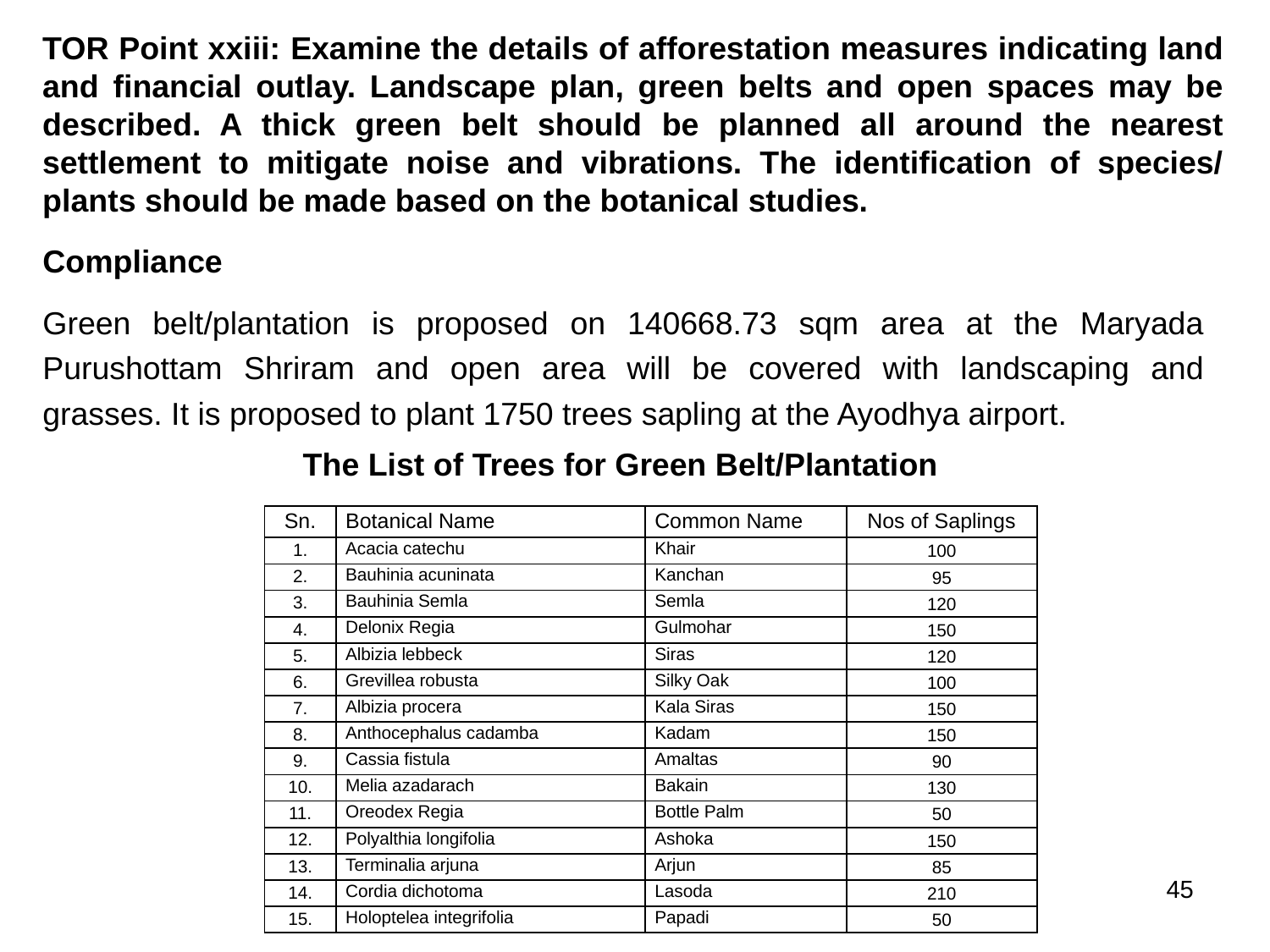

TOR Point xxiii: Examine the details of afforestation measures indicating land and financial outlay. Landscape plan, green belts and open spaces may be described. A thick green belt should be planned all around the nearest settlement to mitigate noise and vibrations. The identification of species/ plants should be made based on the botanical studies.
Compliance
Green belt/plantation is proposed on 140668.73 sqm area at the Maryada Purushottam Shriram and open area will be covered with landscaping and grasses. It is proposed to plant 1750 trees sapling at the Ayodhya airport.
The List of Trees for Green Belt/Plantation
| Sn. | Botanical Name | Common Name | Nos of Saplings |
| --- | --- | --- | --- |
| 1. | Acacia catechu | Khair | 100 |
| 2. | Bauhinia acuninata | Kanchan | 95 |
| 3. | Bauhinia Semla | Semla | 120 |
| 4. | Delonix Regia | Gulmohar | 150 |
| 5. | Albizia lebbeck | Siras | 120 |
| 6. | Grevillea robusta | Silky Oak | 100 |
| 7. | Albizia procera | Kala Siras | 150 |
| 8. | Anthocephalus cadamba | Kadam | 150 |
| 9. | Cassia fistula | Amaltas | 90 |
| 10. | Melia azadarach | Bakain | 130 |
| 11. | Oreodex Regia | Bottle Palm | 50 |
| 12. | Polyalthia longifolia | Ashoka | 150 |
| 13. | Terminalia arjuna | Arjun | 85 |
| 14. | Cordia dichotoma | Lasoda | 210 |
| 15. | Holoptelea integrifolia | Papadi | 50 |
45